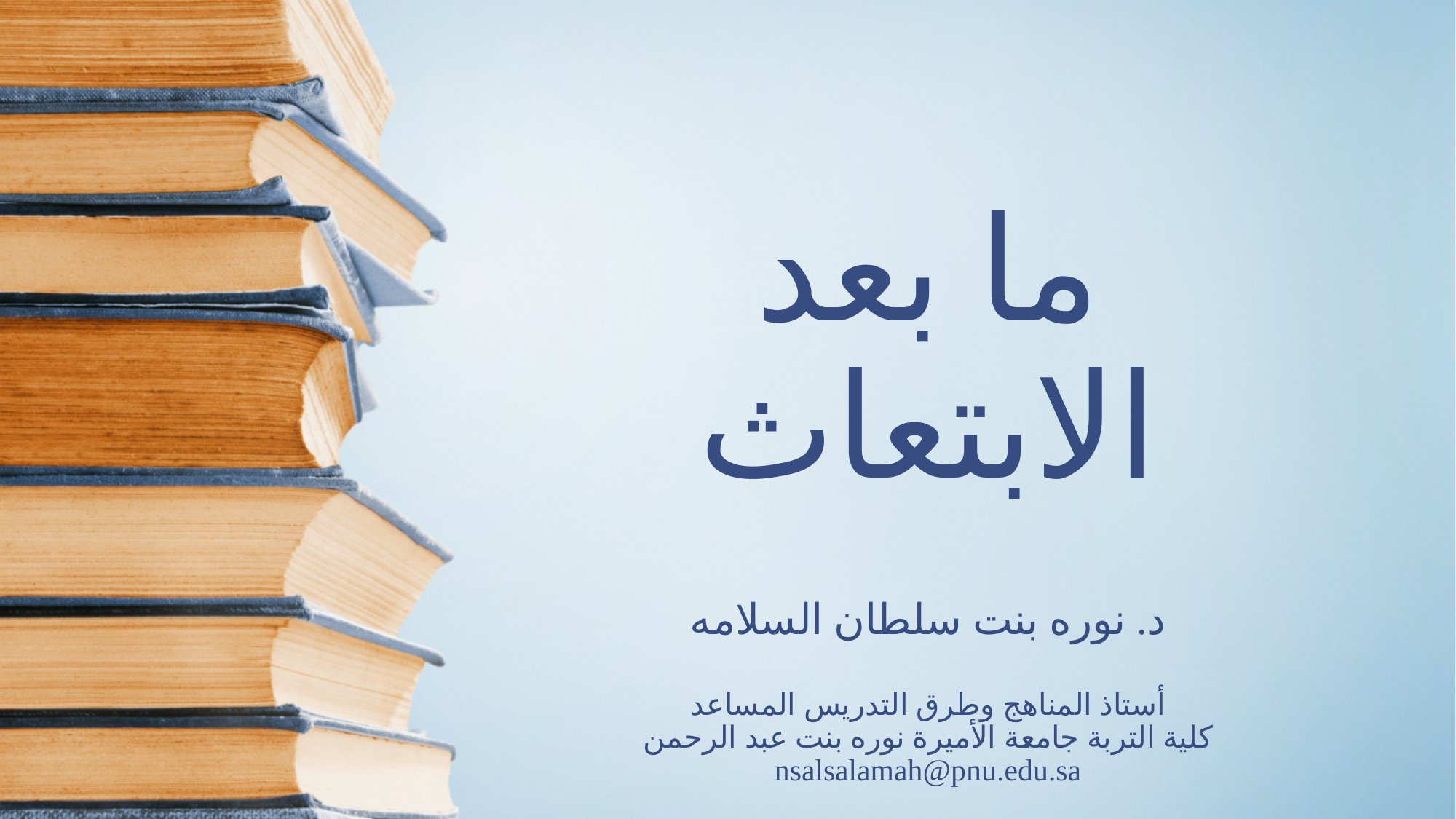

# ما بعد الابتعاث د. نوره بنت سلطان السلامه أستاذ المناهج وطرق التدريس المساعد كلية التربة جامعة الأميرة نوره بنت عبد الرحمن nsalsalamah@pnu.edu.sa